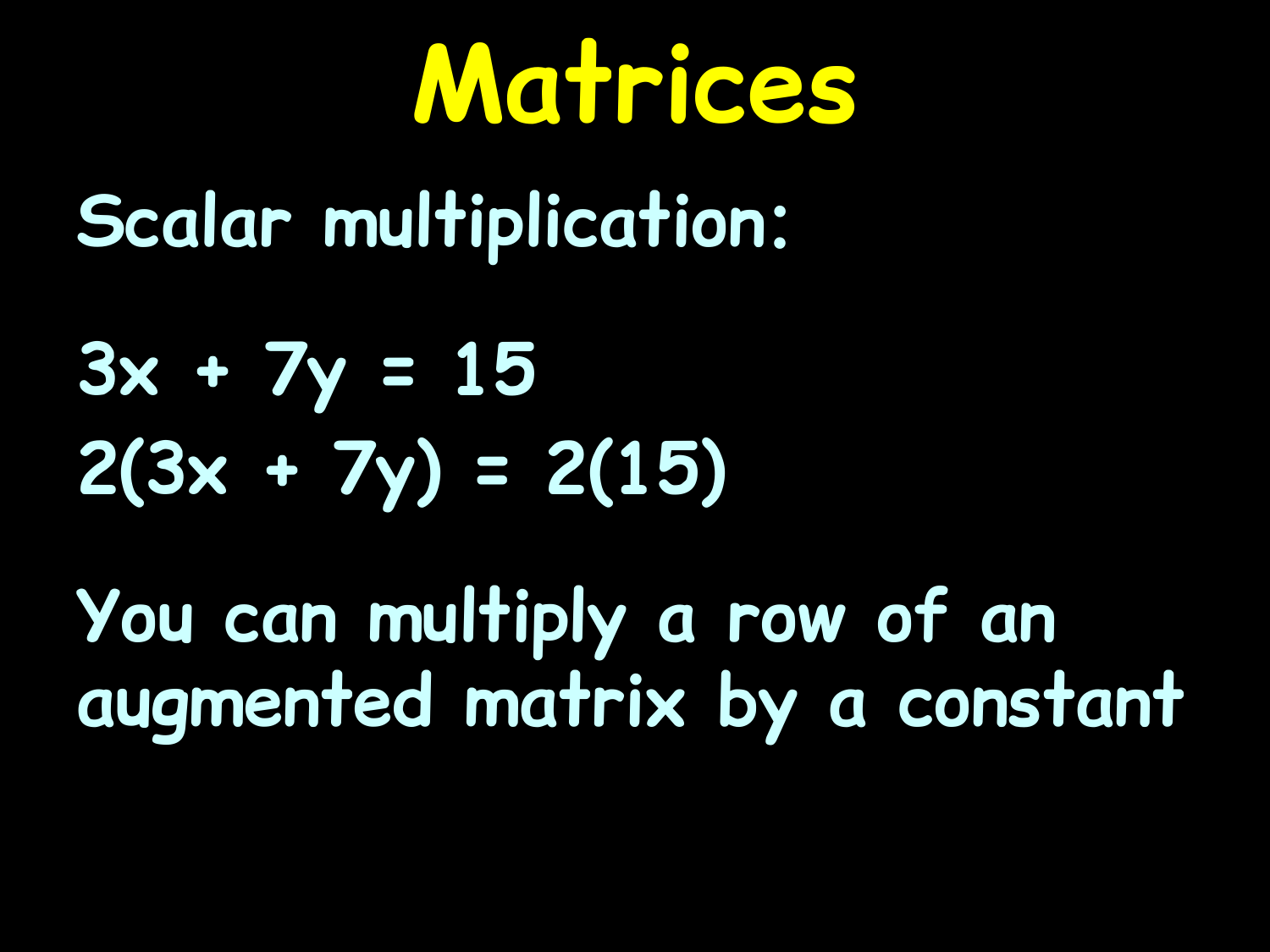

# Matrices
Scalar multiplication:

3x + 7y = 15
2(3x + 7y) = 2(15)

You can multiply a row of an augmented matrix by a constant